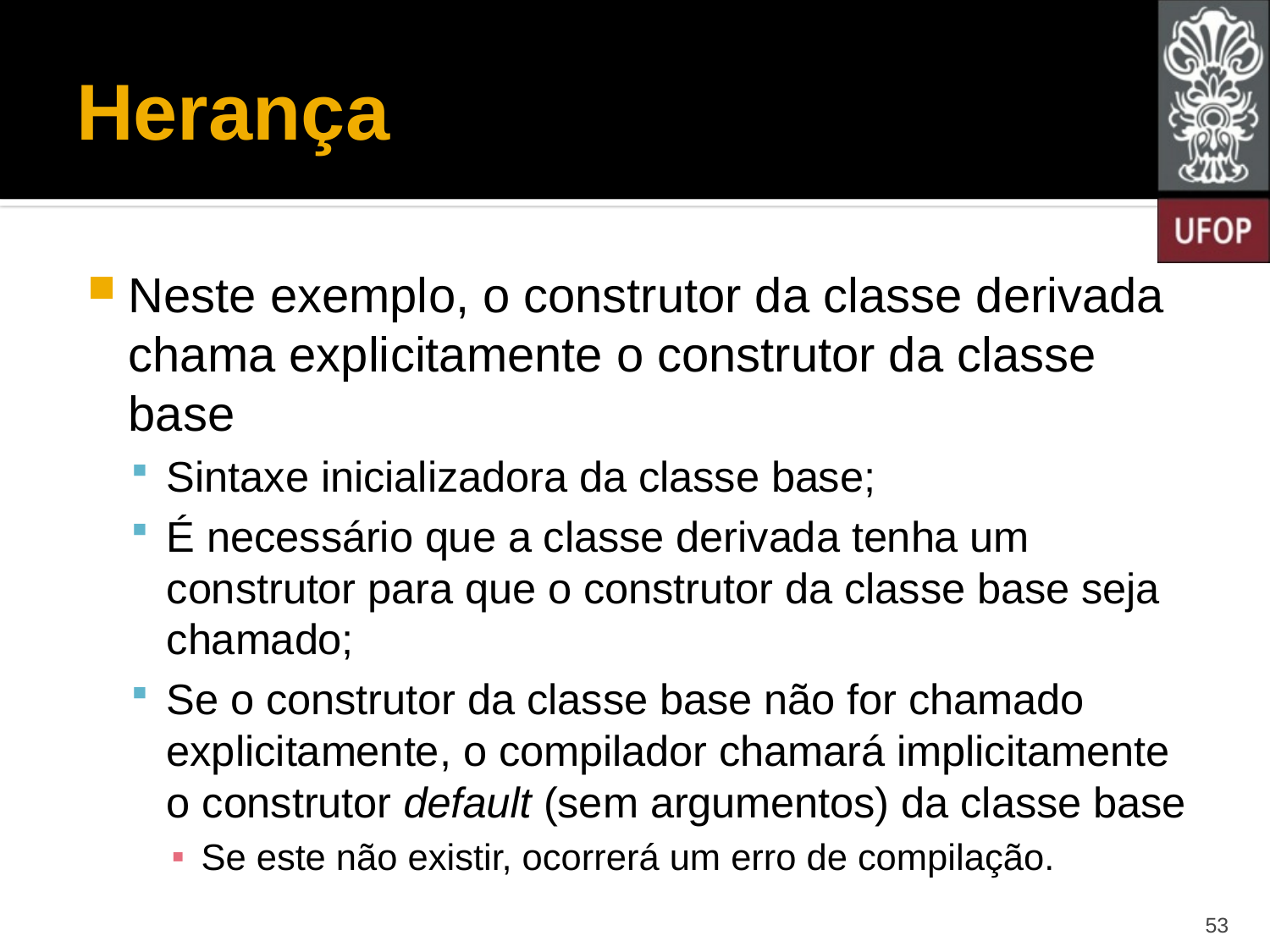

# Herança
Neste exemplo, o construtor da classe derivada chama explicitamente o construtor da classe base
Sintaxe inicializadora da classe base;
É necessário que a classe derivada tenha um construtor para que o construtor da classe base seja chamado;
Se o construtor da classe base não for chamado explicitamente, o compilador chamará implicitamente o construtor default (sem argumentos) da classe base
Se este não existir, ocorrerá um erro de compilação.
53